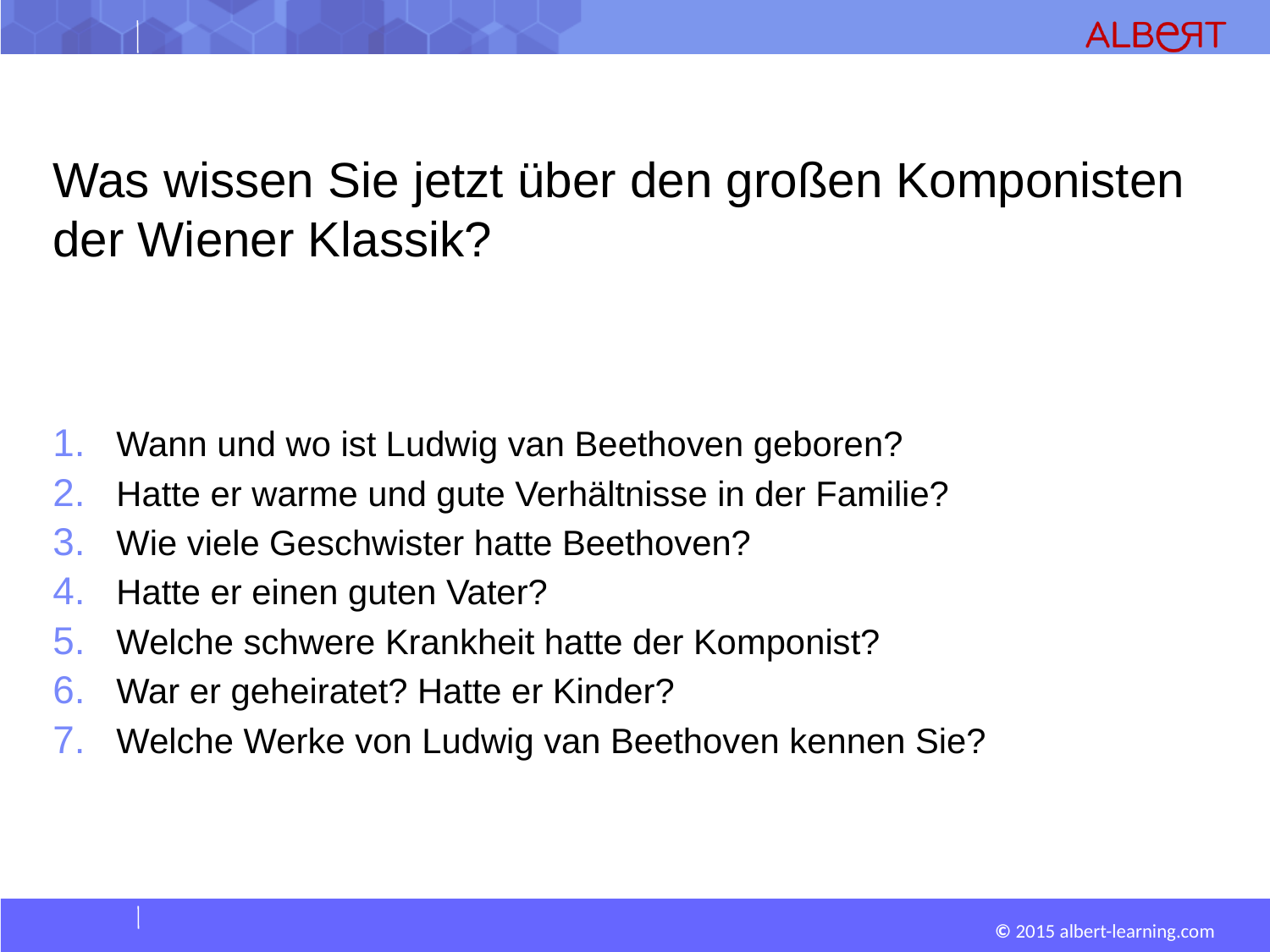

#
Was wissen Sie jetzt über den großen Komponisten der Wiener Klassik?

Wann und wo ist Ludwig van Beethoven geboren?
Hatte er warme und gute Verhältnisse in der Familie?
Wie viele Geschwister hatte Beethoven?
Hatte er einen guten Vater?
Welche schwere Krankheit hatte der Komponist?
War er geheiratet? Hatte er Kinder?
Welche Werke von Ludwig van Beethoven kennen Sie?